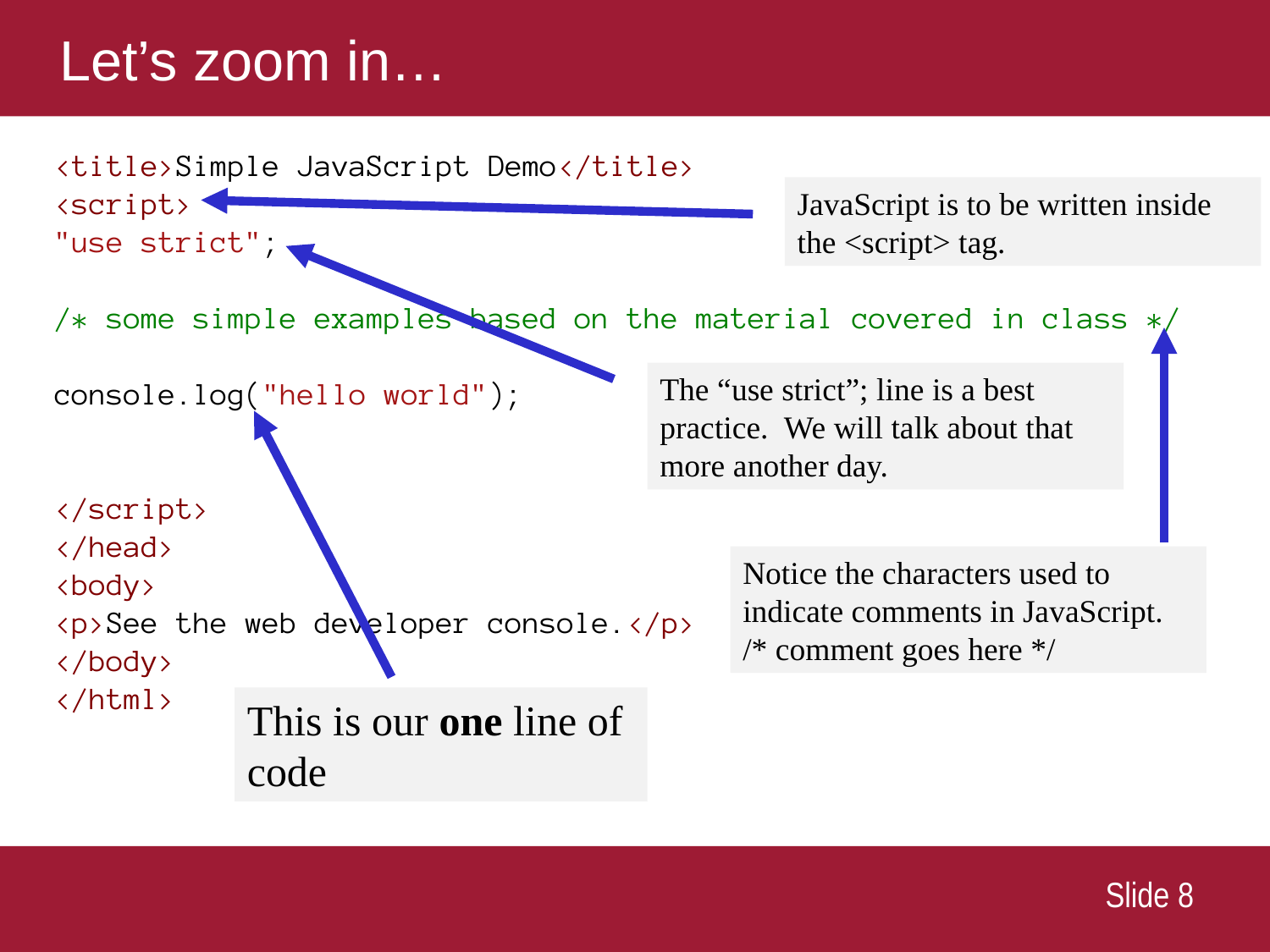

# Let’s zoom in…
<title>Simple JavaScript Demo</title>
<script>
"use strict";
/* some simple examples based on the material covered in class */
console.log("hello world");

</script>
</head>
<body>
<p>See the web developer console.</p>
</body>
</html>
JavaScript is to be written inside the <script> tag.
The “use strict”; line is a best practice.  We will talk about that more another day.
Notice the characters used to indicate comments in JavaScript.
/* comment goes here */
This is our one line of code
 Slide 8